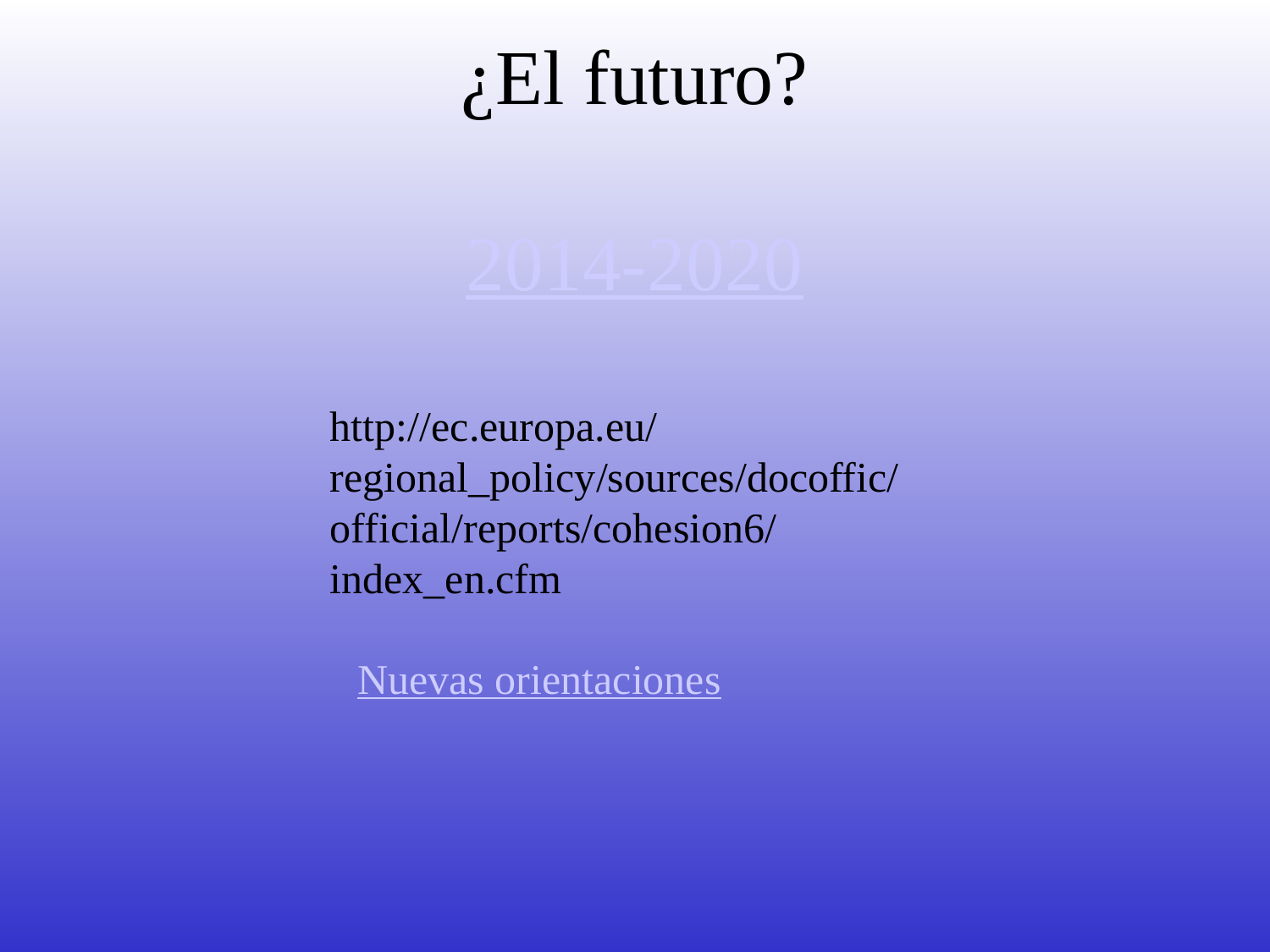

# ¿El futuro? 2014-2020
http://ec.europa.eu/regional_policy/sources/docoffic/official/reports/cohesion6/index_en.cfm
Nuevas orientaciones